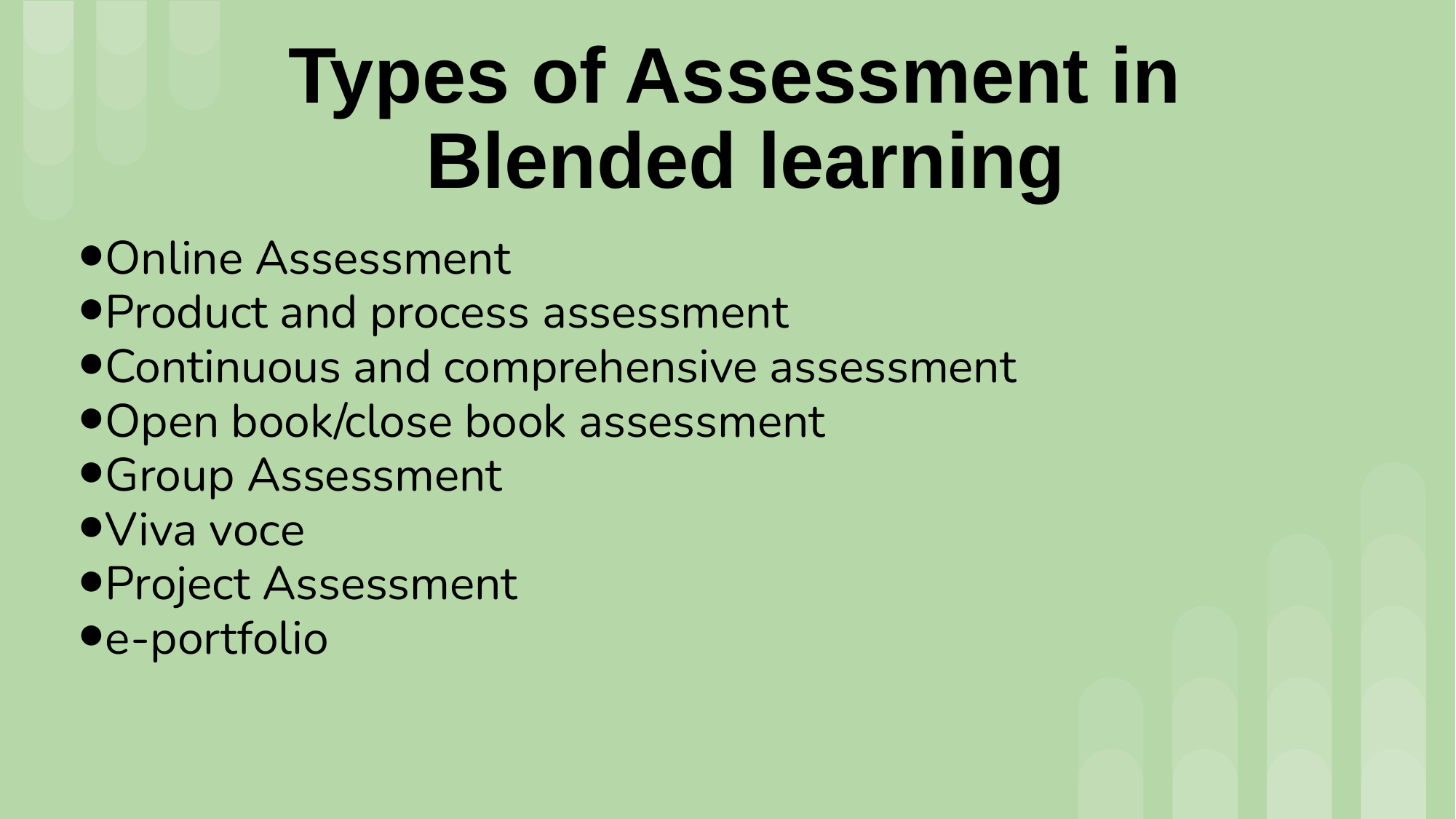

# Types of Assessment in
Blended learning
Online Assessment
Product and process assessment
Continuous and comprehensive assessment
Open book/close book assessment
Group Assessment
Viva voce
Project Assessment
e-portfolio